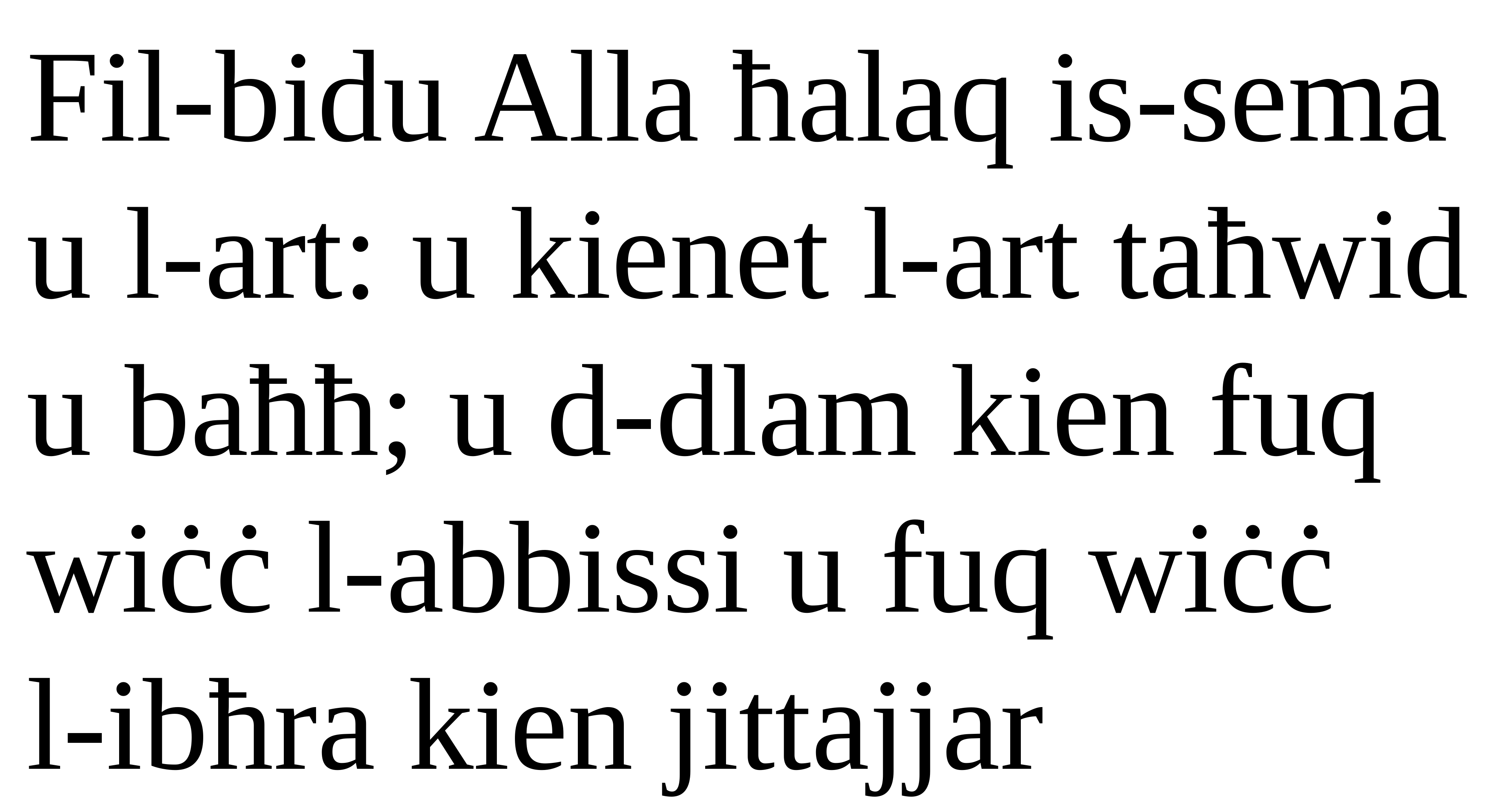

Fil-bidu Alla ħalaq is-sema u l-art: u kienet l-art taħwid u baħħ; u d-dlam kien fuq wiċċ l-abbissi u fuq wiċċ
l-ibħra kien jittajjar